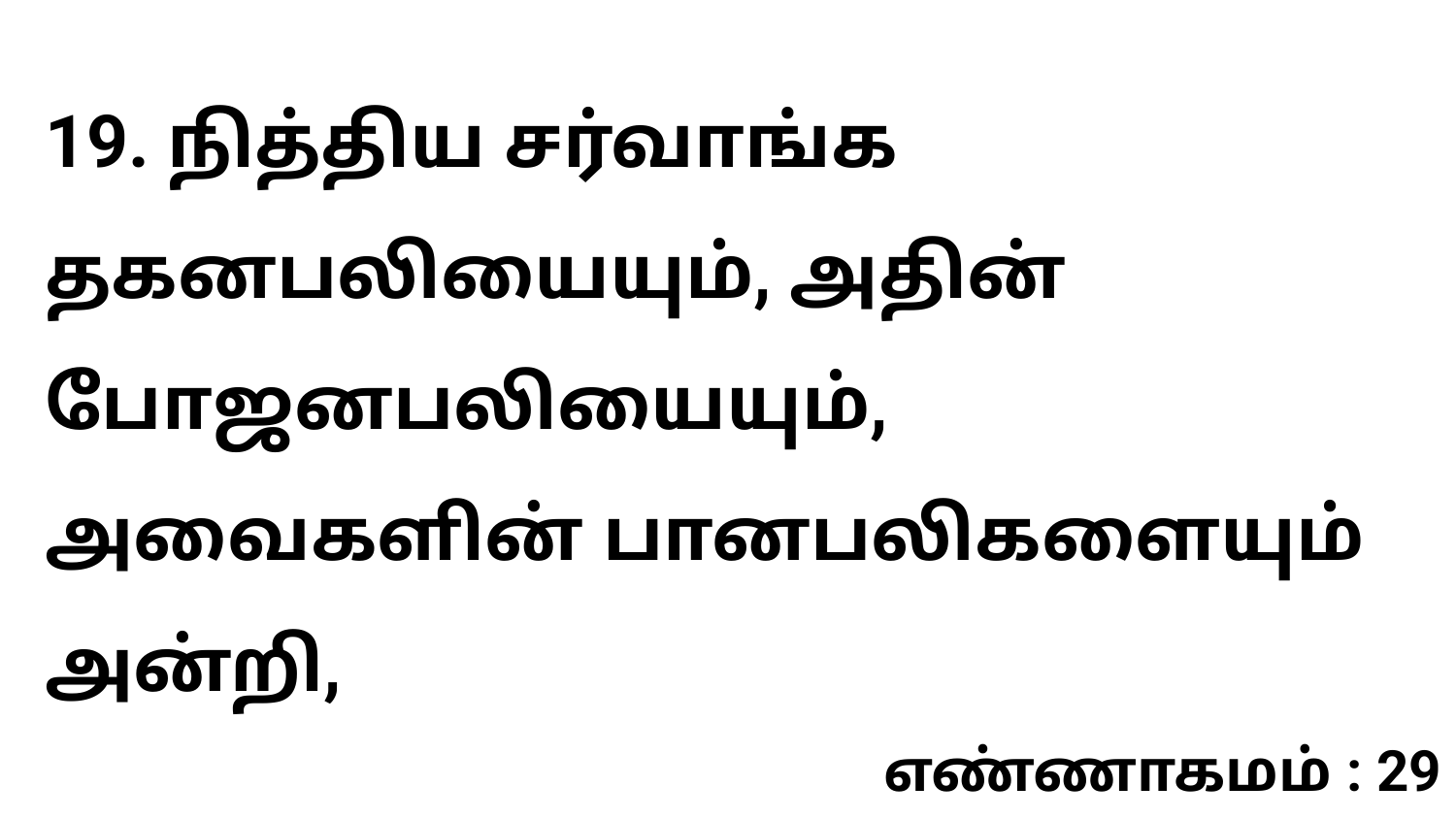

19. நித்திய சர்வாங்க தகனபலியையும், அதின் போஜனபலியையும், அவைகளின் பானபலிகளையும் அன்றி,
எண்ணாகமம் : 29